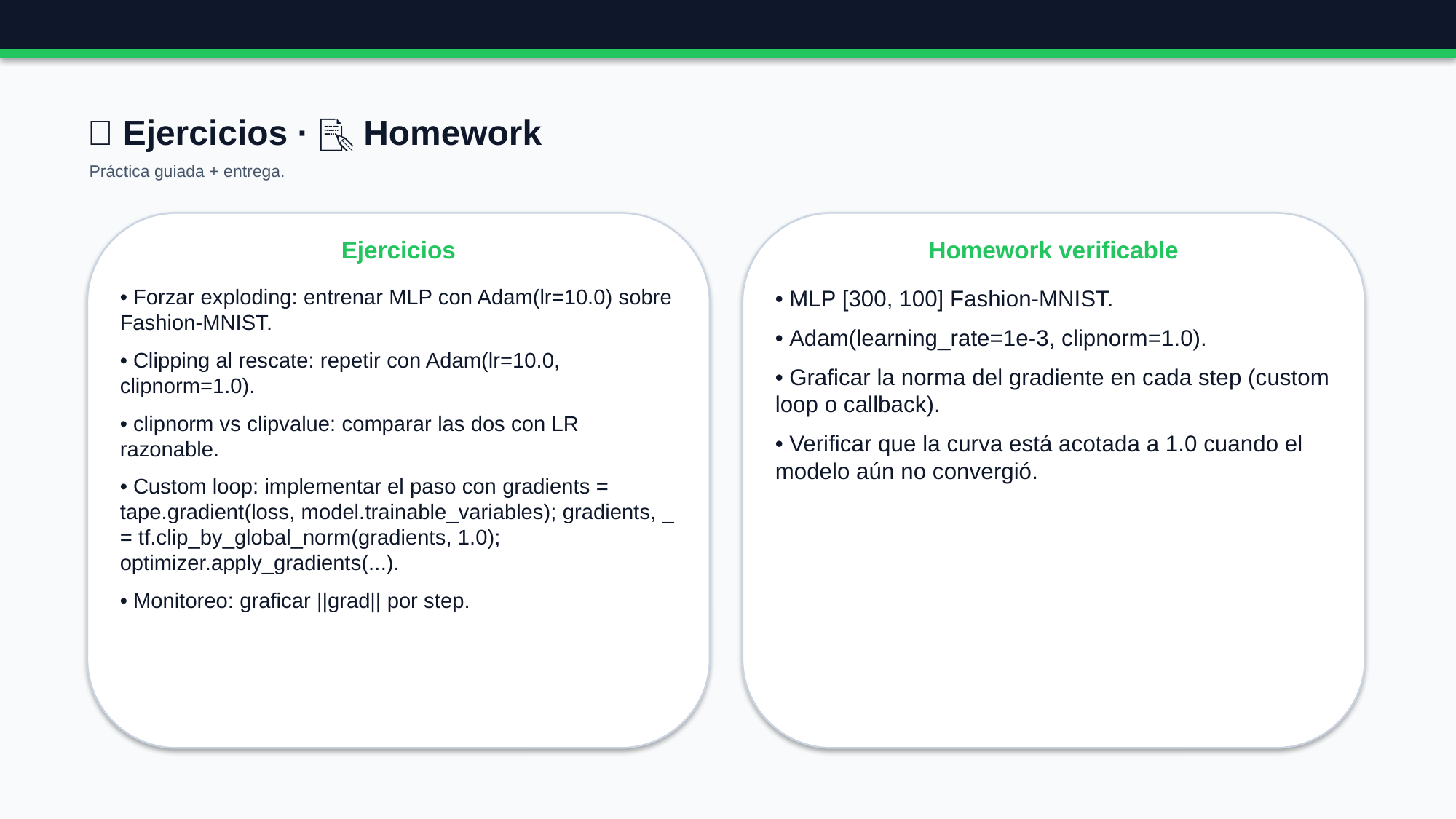

🧪 Ejercicios · 📝 Homework
Práctica guiada + entrega.

Ejercicios
Homework verificable
• Forzar exploding: entrenar MLP con Adam(lr=10.0) sobre Fashion-MNIST.
• Clipping al rescate: repetir con Adam(lr=10.0, clipnorm=1.0).
• clipnorm vs clipvalue: comparar las dos con LR razonable.
• Custom loop: implementar el paso con gradients = tape.gradient(loss, model.trainable_variables); gradients, _ = tf.clip_by_global_norm(gradients, 1.0); optimizer.apply_gradients(...).
• Monitoreo: graficar ||grad|| por step.
• MLP [300, 100] Fashion-MNIST.
• Adam(learning_rate=1e-3, clipnorm=1.0).
• Graficar la norma del gradiente en cada step (custom loop o callback).
• Verificar que la curva está acotada a 1.0 cuando el modelo aún no convergió.